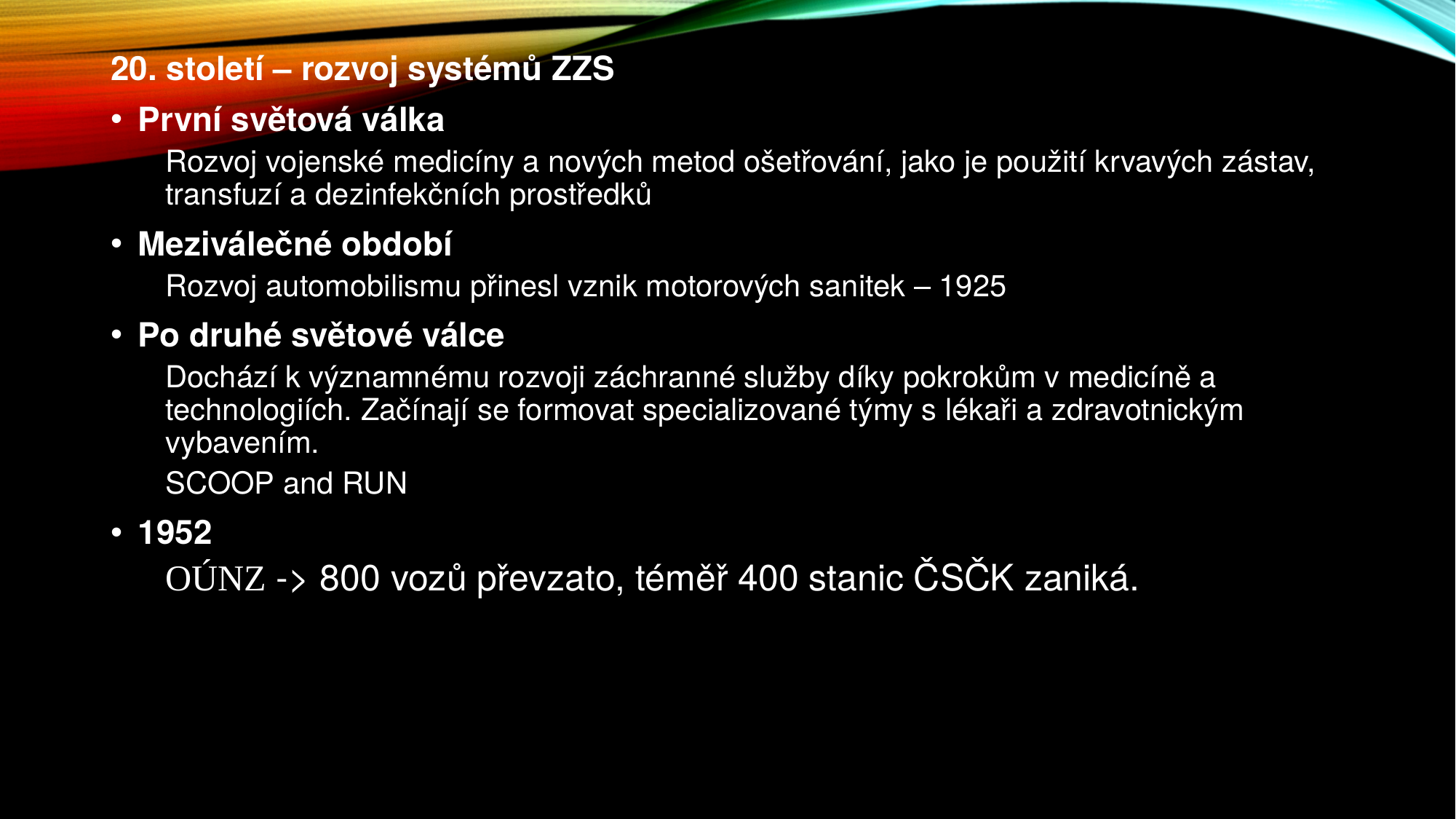

20. století – rozvoj systémů ZZS
První světová válka
Rozvoj vojenské medicíny a nových metod ošetřování, jako je použití krvavých zástav, transfuzí a dezinfekčních prostředků
Meziválečné období
Rozvoj automobilismu přinesl vznik motorových sanitek – 1925
Po druhé světové válce
Dochází k významnému rozvoji záchranné služby díky pokrokům v medicíně a technologiích. Začínají se formovat specializované týmy s lékaři a zdravotnickým vybavením.
SCOOP and RUN
1952
OÚNZ -> 800 vozů převzato, téměř 400 stanic ČSČK zaniká.